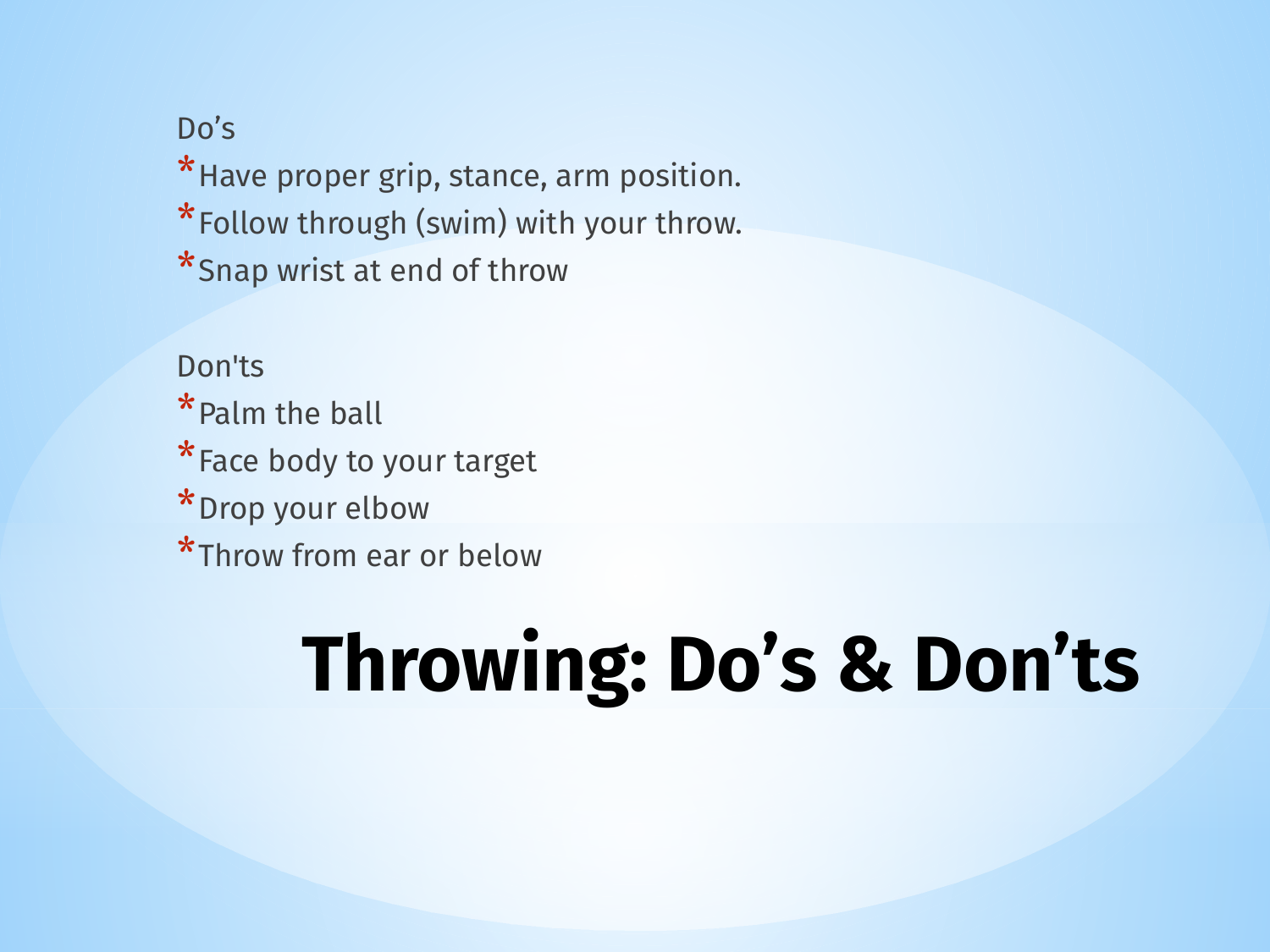

Do’s
Have proper grip, stance, arm position.
Follow through (swim) with your throw.
Snap wrist at end of throw

Don'ts
Palm the ball
Face body to your target
Drop your elbow
Throw from ear or below

# Throwing: Do’s & Don’ts